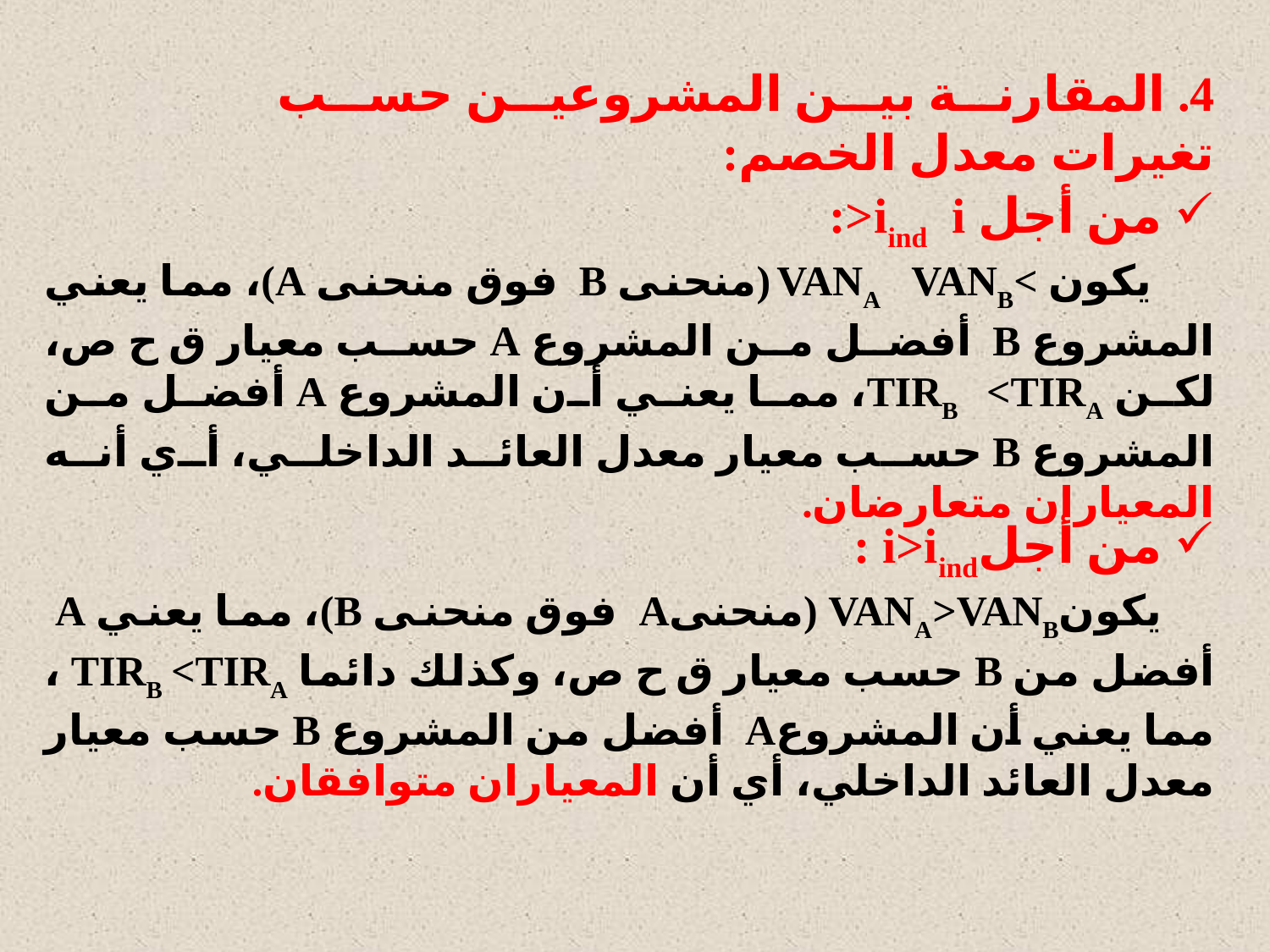

4. المقارنة بين المشروعين حسب تغيرات معدل الخصم:
 من أجل iind  i<:
      يكون >VANA  VANB (منحنى B  فوق منحنى A)، مما يعني المشروع B  أفضل من المشروع A حسب معيار ق ح ص، لكن TIRB <TIRA، مما يعني أن المشروع A أفضل من المشروع B حسب معيار معدل العائد الداخلي، أي أنه المعياران متعارضان.
 من أجلi>iind :
     يكونVANA>VANB (منحنىA  فوق منحنى B)، مما يعني A  أفضل من B حسب معيار ق ح ص، وكذلك دائما TIRB <TIRA ، مما يعني أن المشروعA  أفضل من المشروع B حسب معيار معدل العائد الداخلي، أي أن المعياران متوافقان.